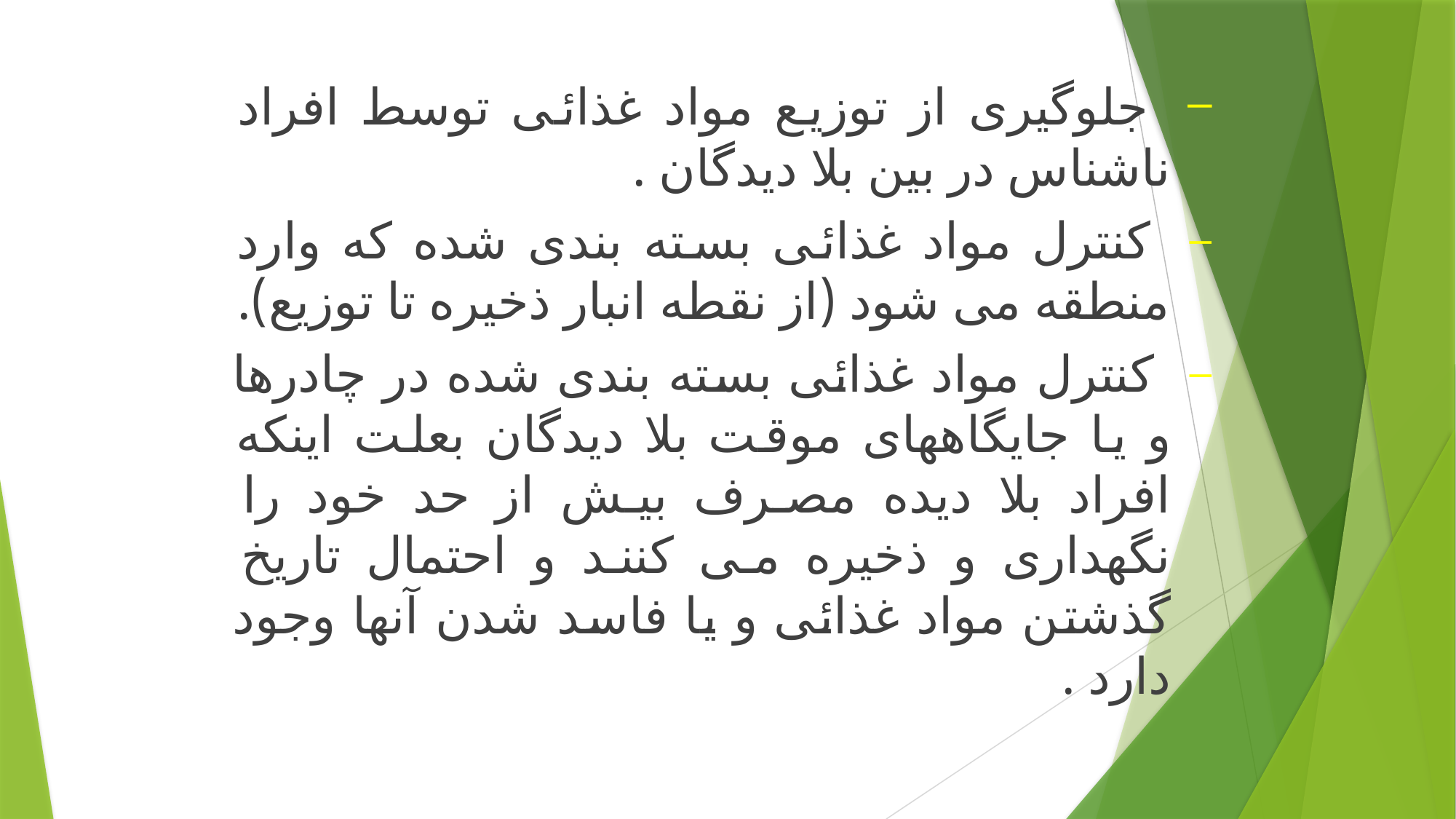

جلوگیری از توزیع مواد غذائی توسط افراد ناشناس در بین بلا دیدگان .
 کنترل مواد غذائی بسته بندی شده که وارد منطقه می شود (از نقطه انبار ذخیره تا توزیع).
 کنترل مواد غذائی بسته بندی شده در چادرها و یا جایگاههای موقت بلا دیدگان بعلت اینکه افراد بلا دیده مصرف بیش از حد خود را نگهداری و ذخیره می کنند و احتمال تاریخ گذشتن مواد غذائی و یا فاسد شدن آنها وجود دارد .